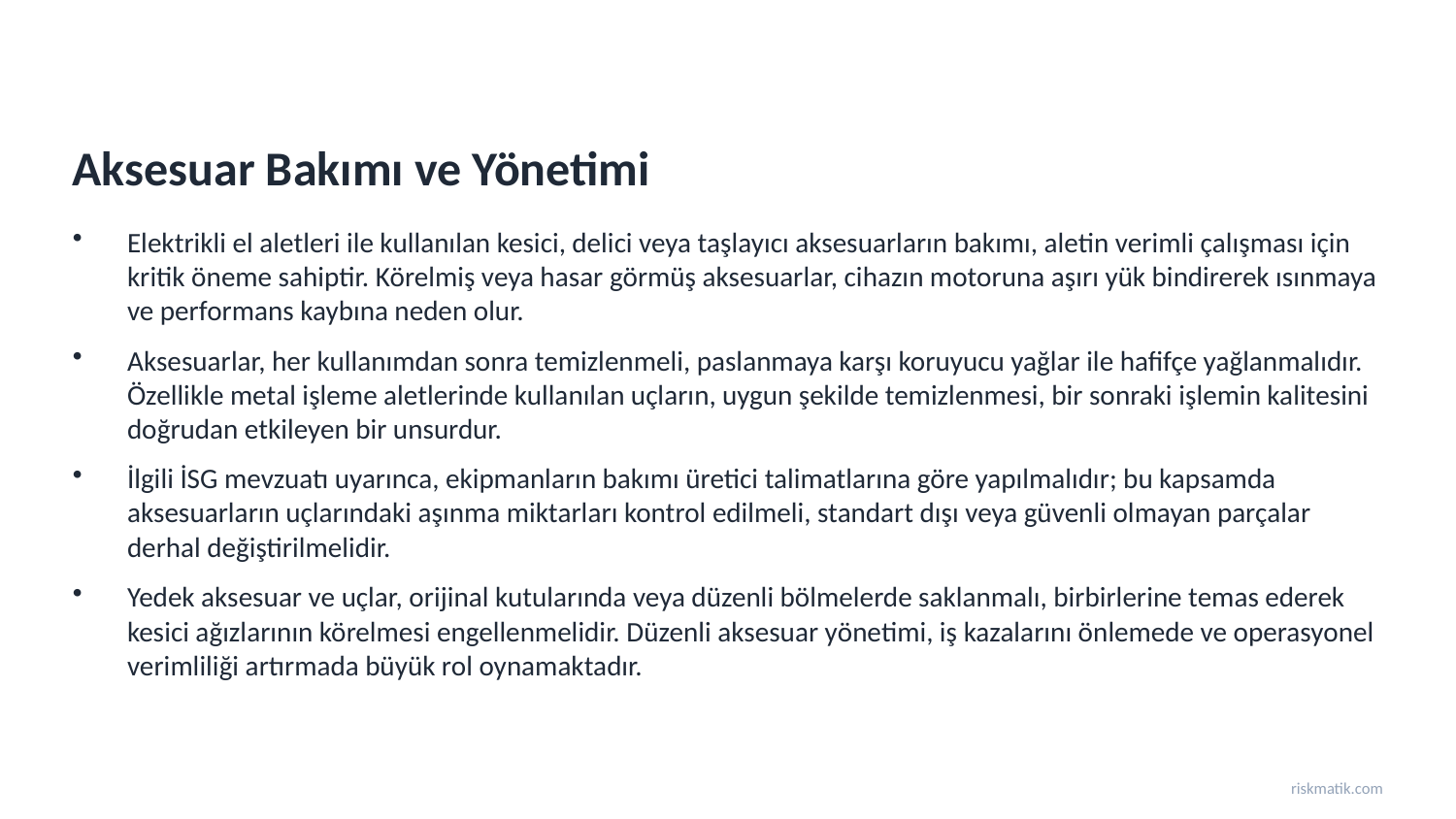

Aksesuar Bakımı ve Yönetimi
Elektrikli el aletleri ile kullanılan kesici, delici veya taşlayıcı aksesuarların bakımı, aletin verimli çalışması için kritik öneme sahiptir. Körelmiş veya hasar görmüş aksesuarlar, cihazın motoruna aşırı yük bindirerek ısınmaya ve performans kaybına neden olur.
Aksesuarlar, her kullanımdan sonra temizlenmeli, paslanmaya karşı koruyucu yağlar ile hafifçe yağlanmalıdır. Özellikle metal işleme aletlerinde kullanılan uçların, uygun şekilde temizlenmesi, bir sonraki işlemin kalitesini doğrudan etkileyen bir unsurdur.
İlgili İSG mevzuatı uyarınca, ekipmanların bakımı üretici talimatlarına göre yapılmalıdır; bu kapsamda aksesuarların uçlarındaki aşınma miktarları kontrol edilmeli, standart dışı veya güvenli olmayan parçalar derhal değiştirilmelidir.
Yedek aksesuar ve uçlar, orijinal kutularında veya düzenli bölmelerde saklanmalı, birbirlerine temas ederek kesici ağızlarının körelmesi engellenmelidir. Düzenli aksesuar yönetimi, iş kazalarını önlemede ve operasyonel verimliliği artırmada büyük rol oynamaktadır.
riskmatik.com